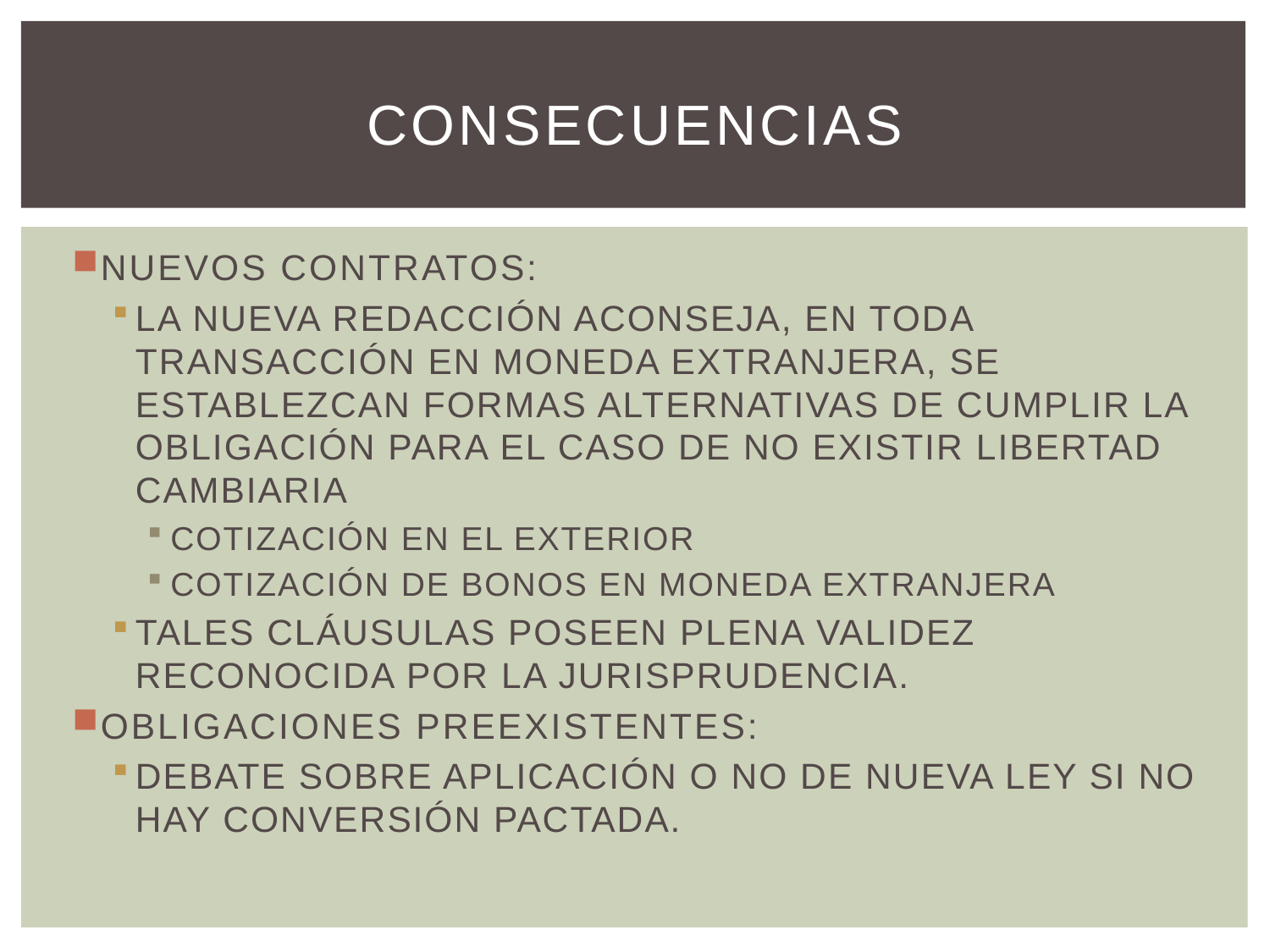

# CONSECUENCIAS
NUEVOS CONTRATOS:
LA NUEVA REDACCIÓN ACONSEJA, EN TODA TRANSACCIÓN EN MONEDA EXTRANJERA, SE ESTABLEZCAN FORMAS ALTERNATIVAS DE CUMPLIR LA OBLIGACIÓN PARA EL CASO DE NO EXISTIR LIBERTAD CAMBIARIA
COTIZACIÓN EN EL EXTERIOR
COTIZACIÓN DE BONOS EN MONEDA EXTRANJERA
TALES CLÁUSULAS POSEEN PLENA VALIDEZ RECONOCIDA POR LA JURISPRUDENCIA.
OBLIGACIONES PREEXISTENTES:
DEBATE SOBRE APLICACIÓN O NO DE NUEVA LEY SI NO HAY CONVERSIÓN PACTADA.